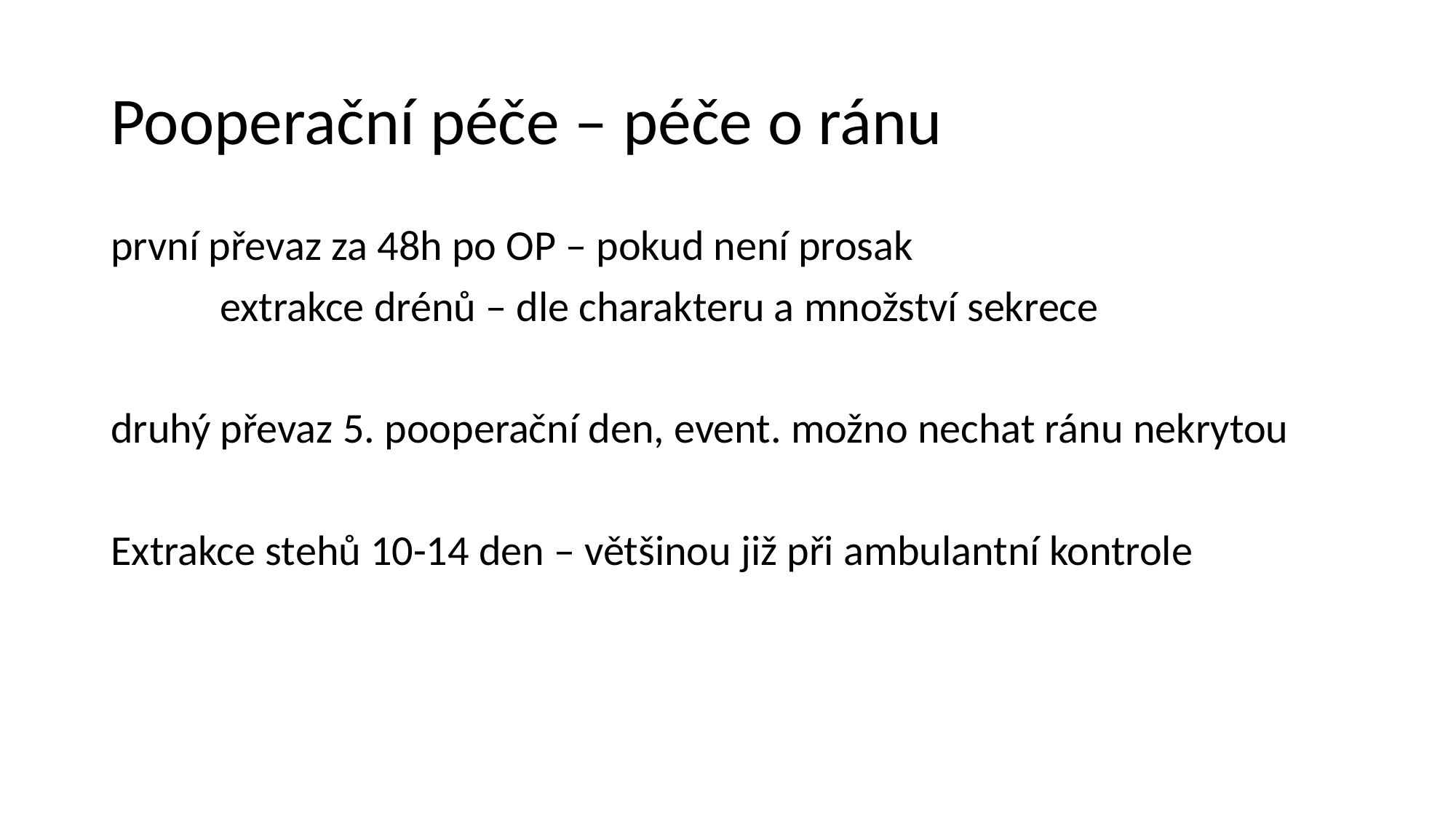

# Pooperační péče – péče o ránu
první převaz za 48h po OP – pokud není prosak
	extrakce drénů – dle charakteru a množství sekrece

druhý převaz 5. pooperační den, event. možno nechat ránu nekrytou

Extrakce stehů 10-14 den – většinou již při ambulantní kontrole